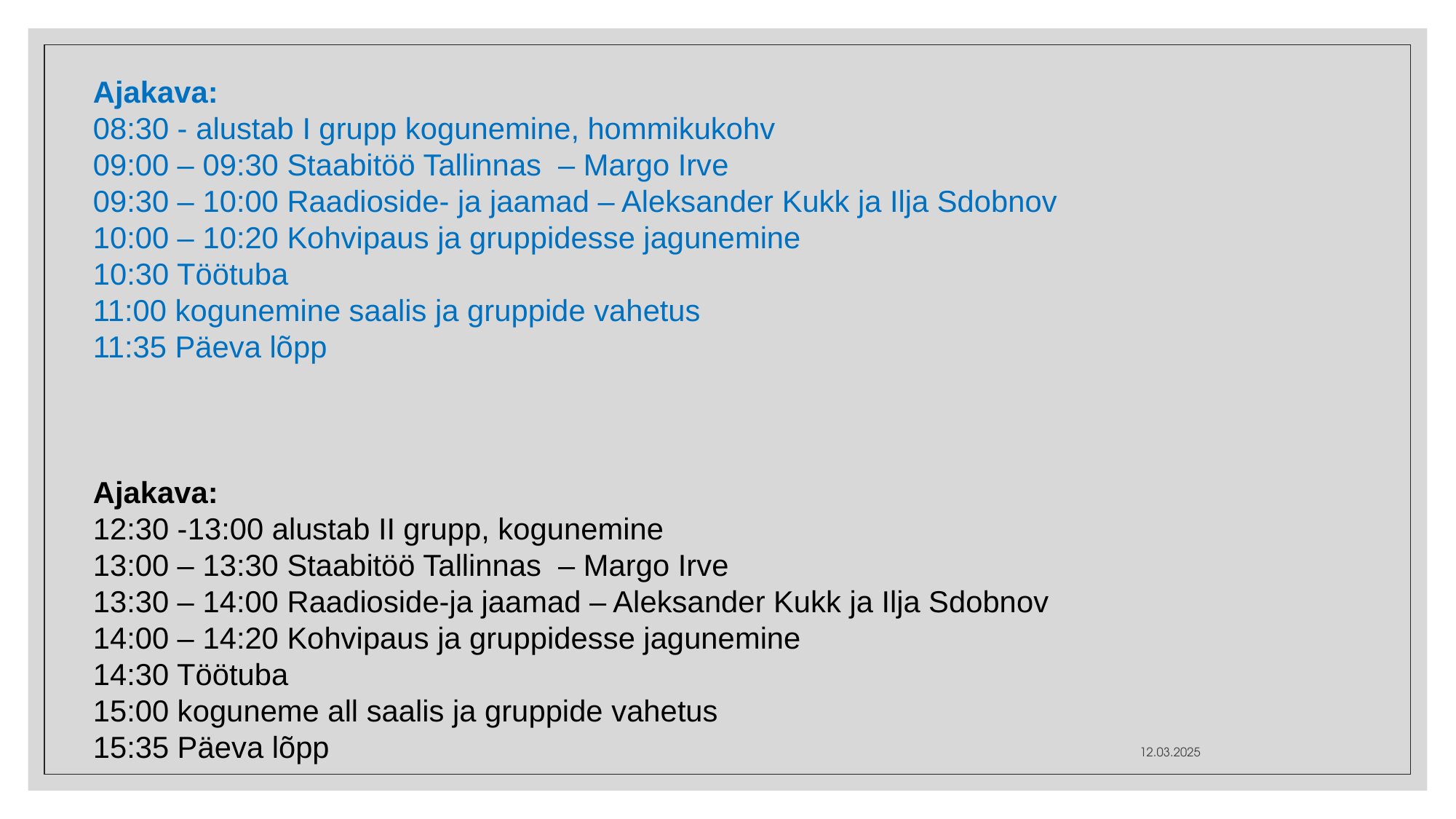

Ajakava:
08:30 - alustab I grupp kogunemine, hommikukohv
09:00 – 09:30 Staabitöö Tallinnas  – Margo Irve
09:30 – 10:00 Raadioside- ja jaamad – Aleksander Kukk ja Ilja Sdobnov
10:00 – 10:20 Kohvipaus ja gruppidesse jagunemine
10:30 Töötuba
11:00 kogunemine saalis ja gruppide vahetus
11:35 Päeva lõpp

Ajakava:
12:30 -13:00 alustab II grupp, kogunemine
13:00 – 13:30 Staabitöö Tallinnas  – Margo Irve
13:30 – 14:00 Raadioside-ja jaamad – Aleksander Kukk ja Ilja Sdobnov
14:00 – 14:20 Kohvipaus ja gruppidesse jagunemine
14:30 Töötuba
15:00 koguneme all saalis ja gruppide vahetus
15:35 Päeva lõpp
12.03.2025